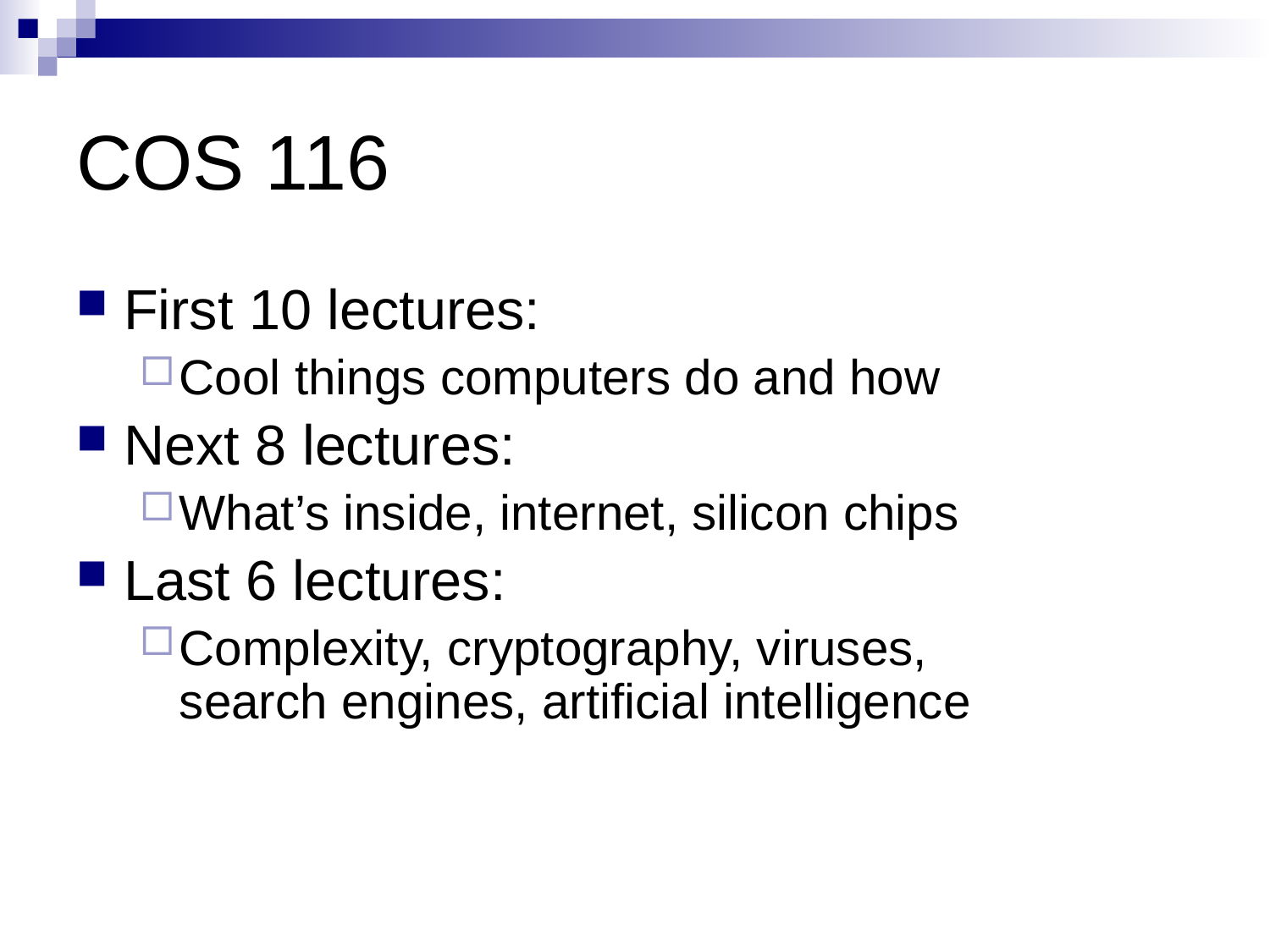

# COS 116
First 10 lectures:
Cool things computers do and how
Next 8 lectures:
What’s inside, internet, silicon chips
Last 6 lectures:
Complexity, cryptography, viruses,
search engines, artificial intelligence